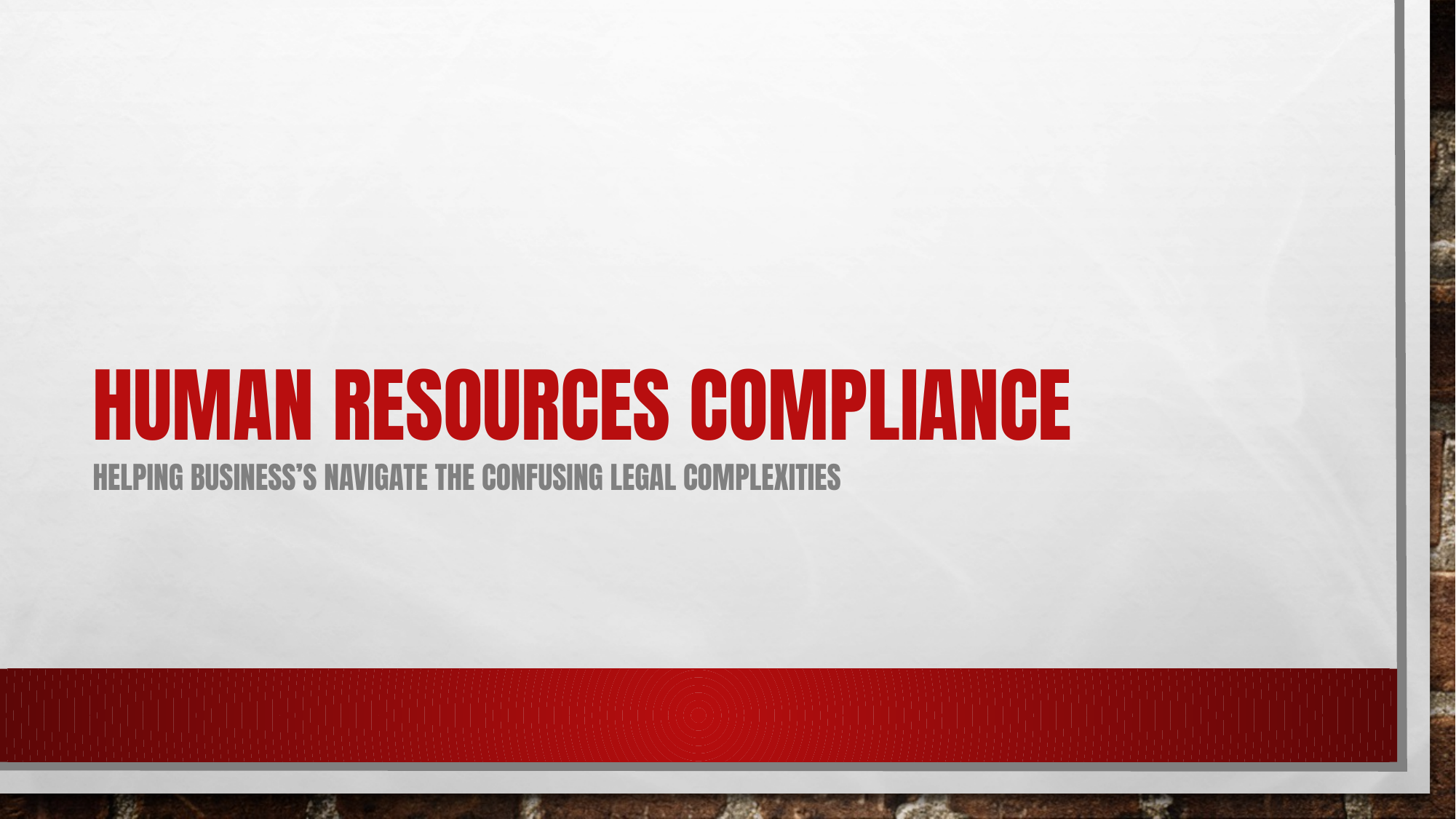

# Human Resources compliance
Helping business’s navigate the confusing legal complexities